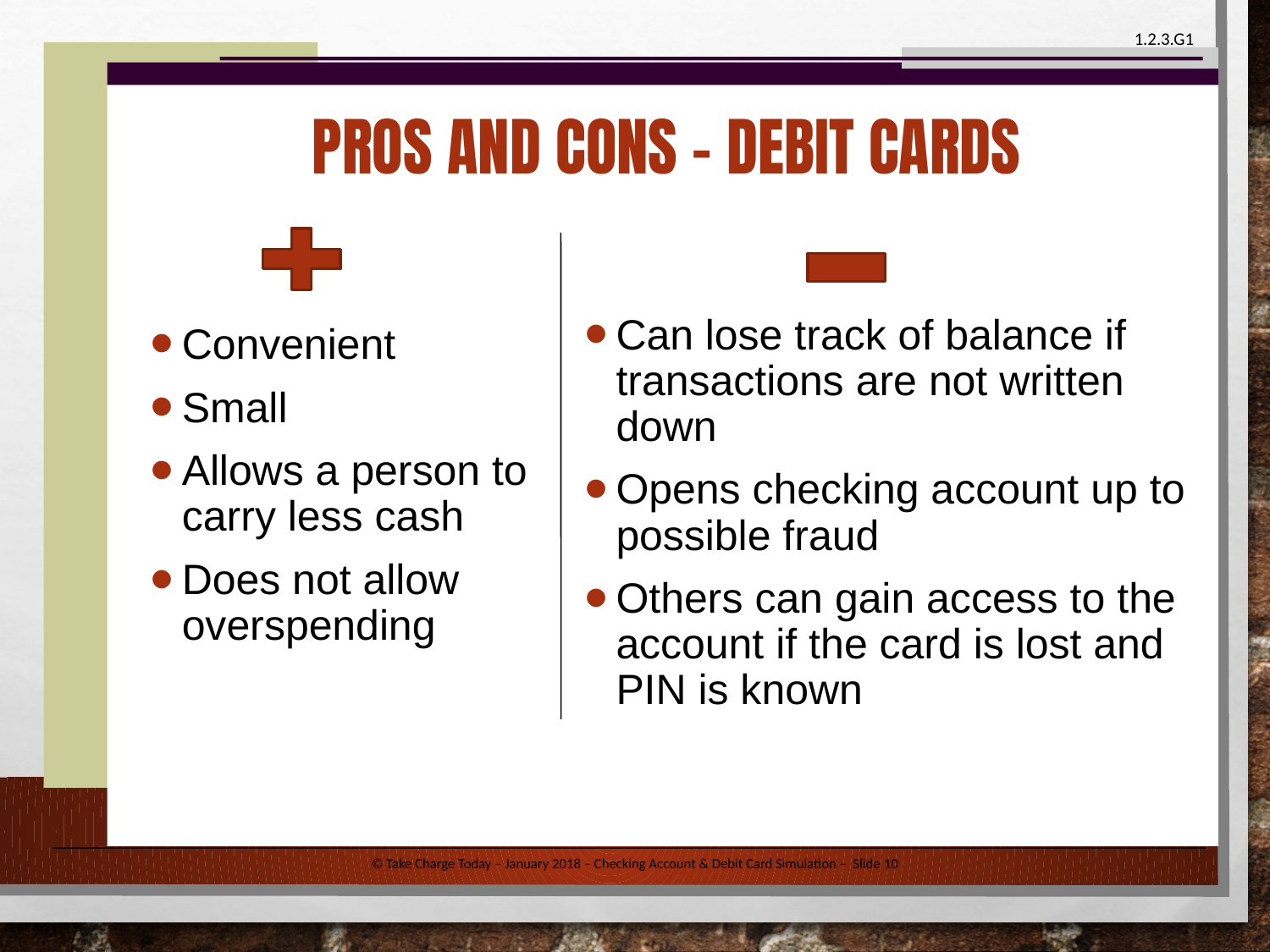

# Pros and Cons - Debit Cards

Can lose track of balance if transactions are not written down
Opens checking account up to possible fraud
Others can gain access to the account if the card is lost and PIN is known
Convenient
Small
Allows a person to carry less cash
Does not allow overspending